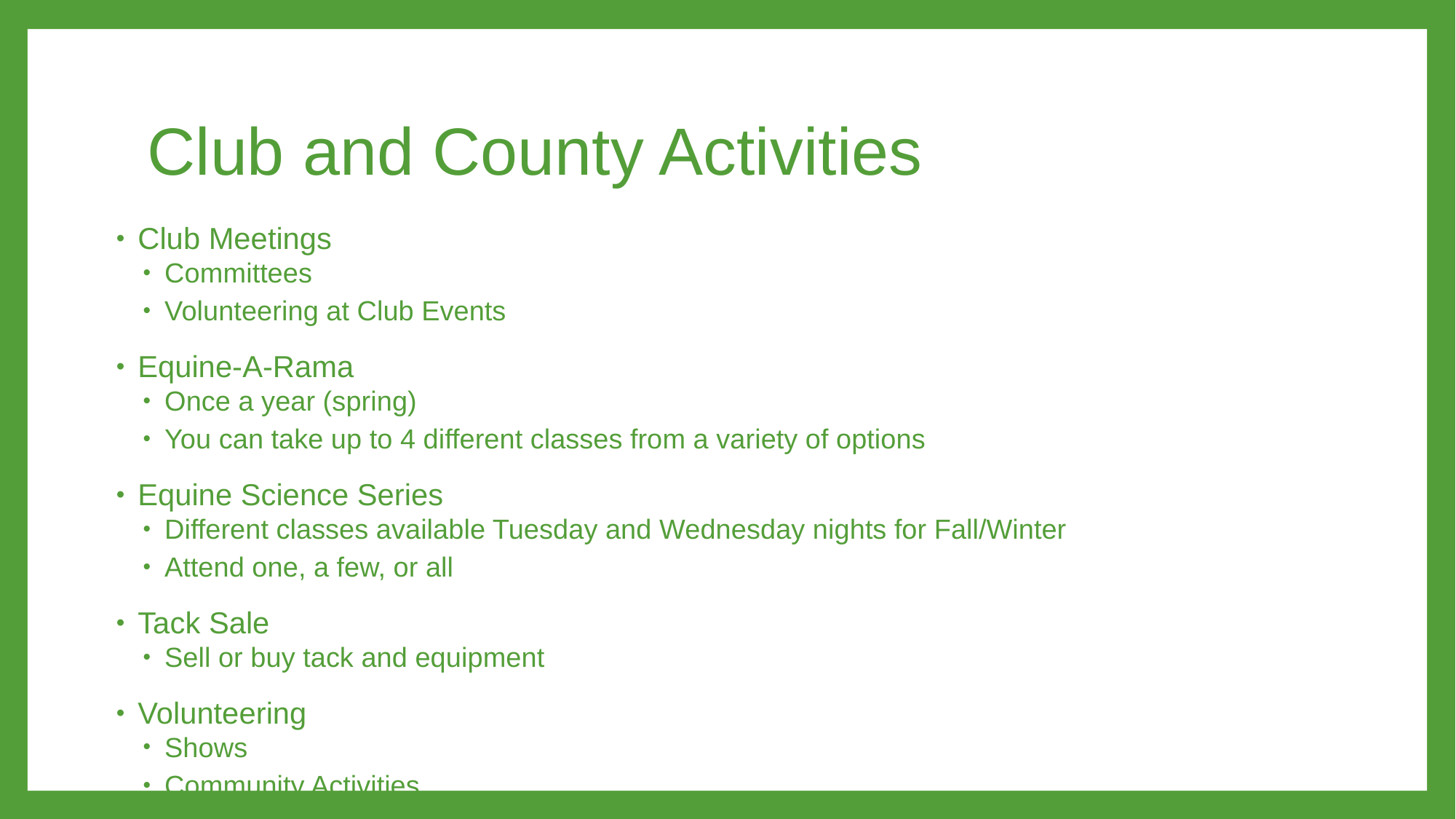

# Club and County Activities
Club Meetings
Committees
Volunteering at Club Events
Equine-A-Rama
Once a year (spring)
You can take up to 4 different classes from a variety of options
Equine Science Series
Different classes available Tuesday and Wednesday nights for Fall/Winter
Attend one, a few, or all
Tack Sale
Sell or buy tack and equipment
Volunteering
Shows
Community Activities